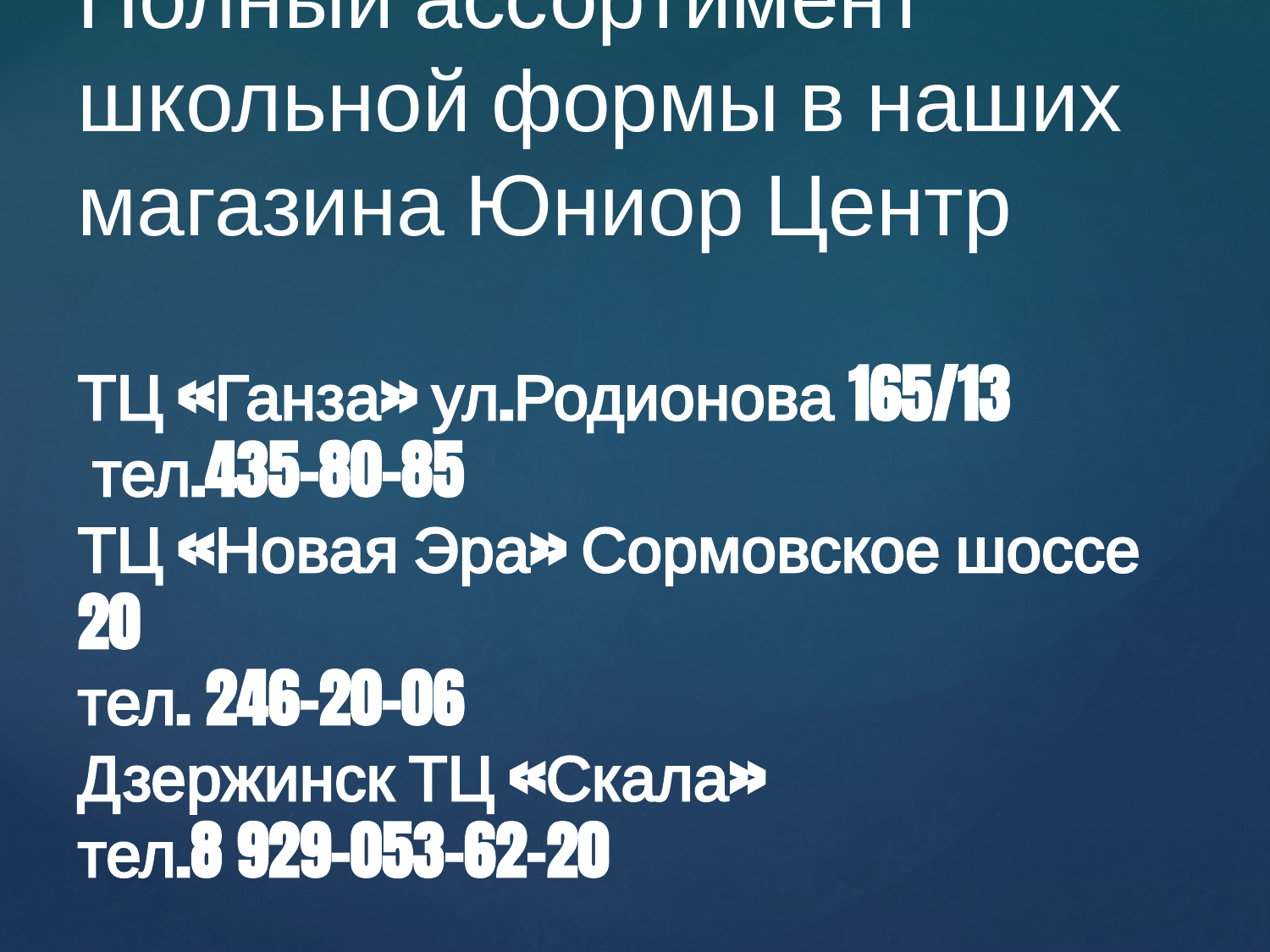

# Полный ассортимент школьной формы в наших магазина Юниор Центр ТЦ «Ганза» ул.Родионова 165/13 тел.435-80-85 ТЦ «Новая Эра» Сормовское шоссе 20 тел. 246-20-06 Дзержинск ТЦ «Скала» тел.8 929-053-62-20